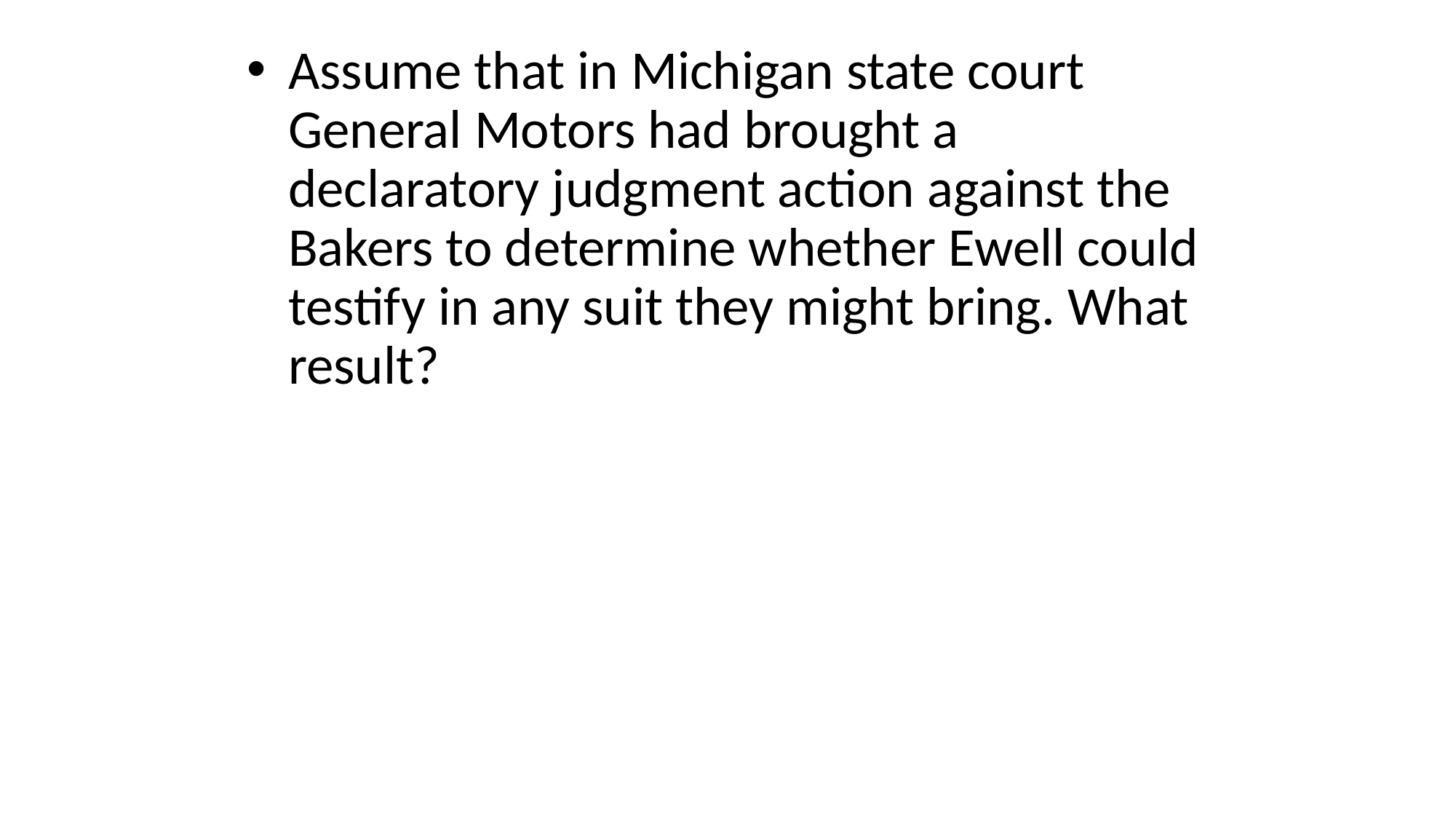

Assume that in Michigan state court  General Motors had brought a declaratory judgment action against the Bakers to determine whether Ewell could testify in any suit they might bring. What result?